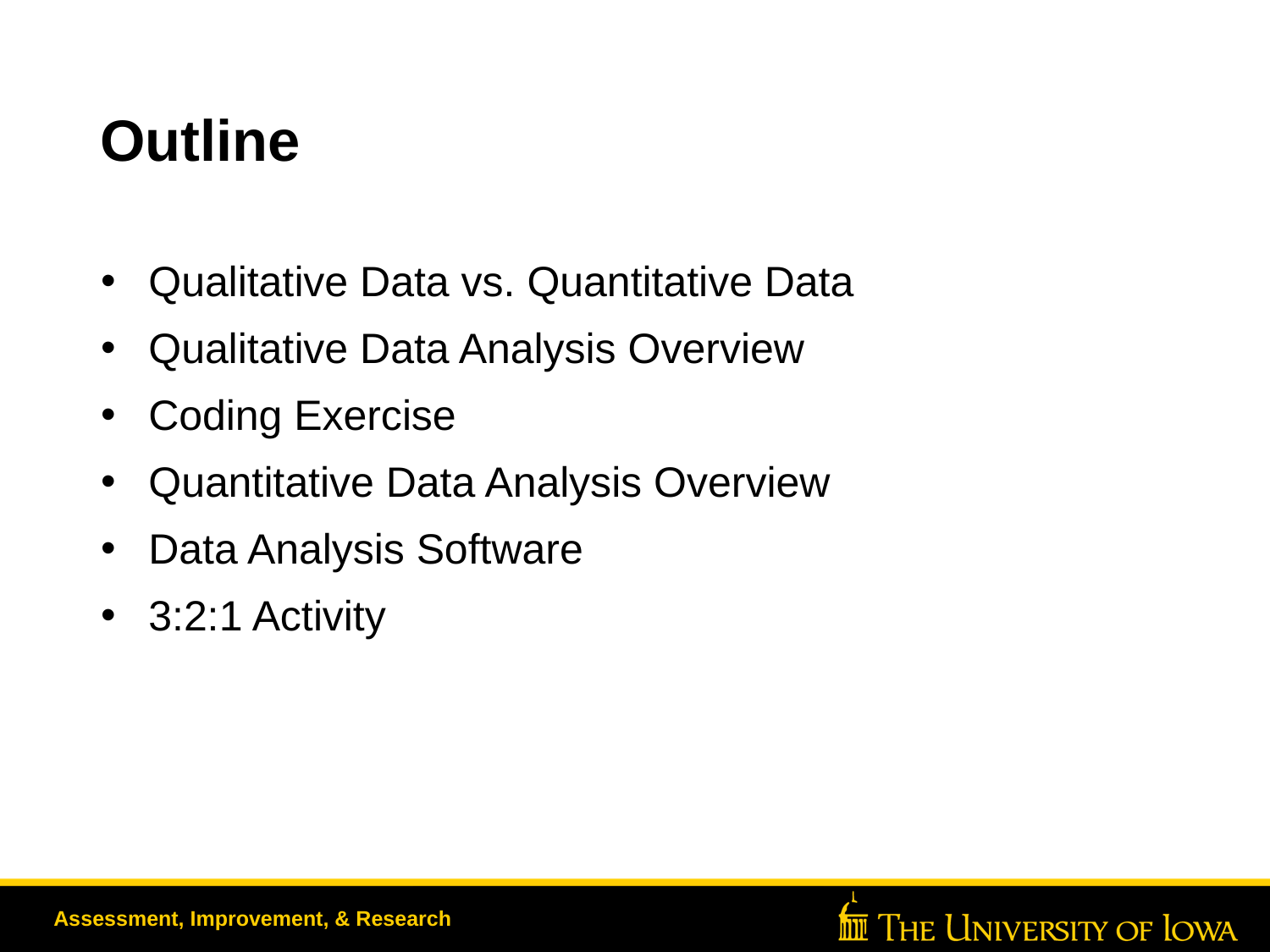

# Outline
Qualitative Data vs. Quantitative Data
Qualitative Data Analysis Overview
Coding Exercise
Quantitative Data Analysis Overview
Data Analysis Software
3:2:1 Activity
Assessment, Improvement, & Research